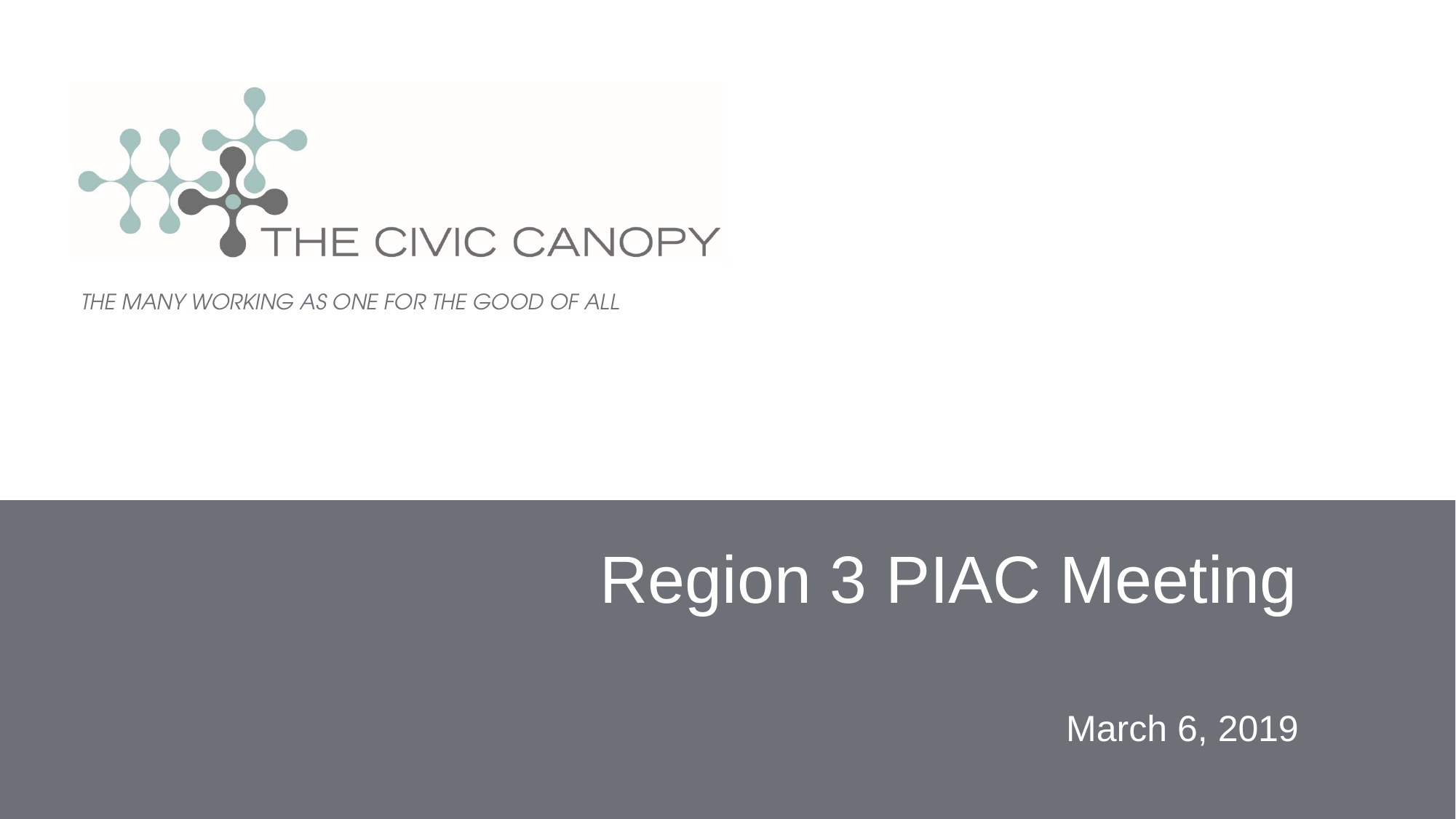

THE MANY WORKING AS ONE FOR THE GOOD OF ALL

# Region 3 PIAC Meeting
March 6, 2019